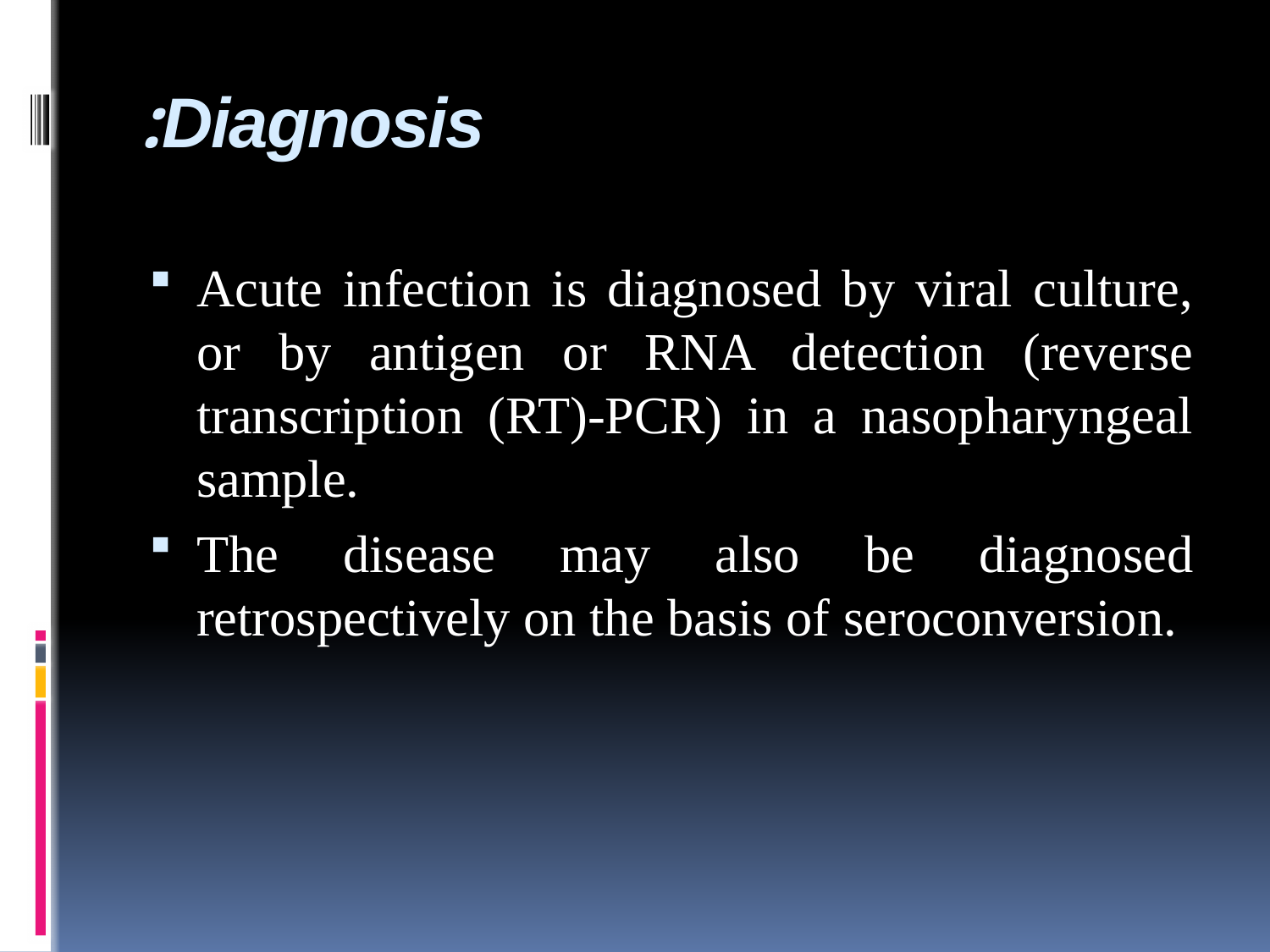

# Diagnosis:
Acute infection is diagnosed by viral culture, or by antigen or RNA detection (reverse transcription (RT)-PCR) in a nasopharyngeal sample.
The disease may also be diagnosed retrospectively on the basis of seroconversion.